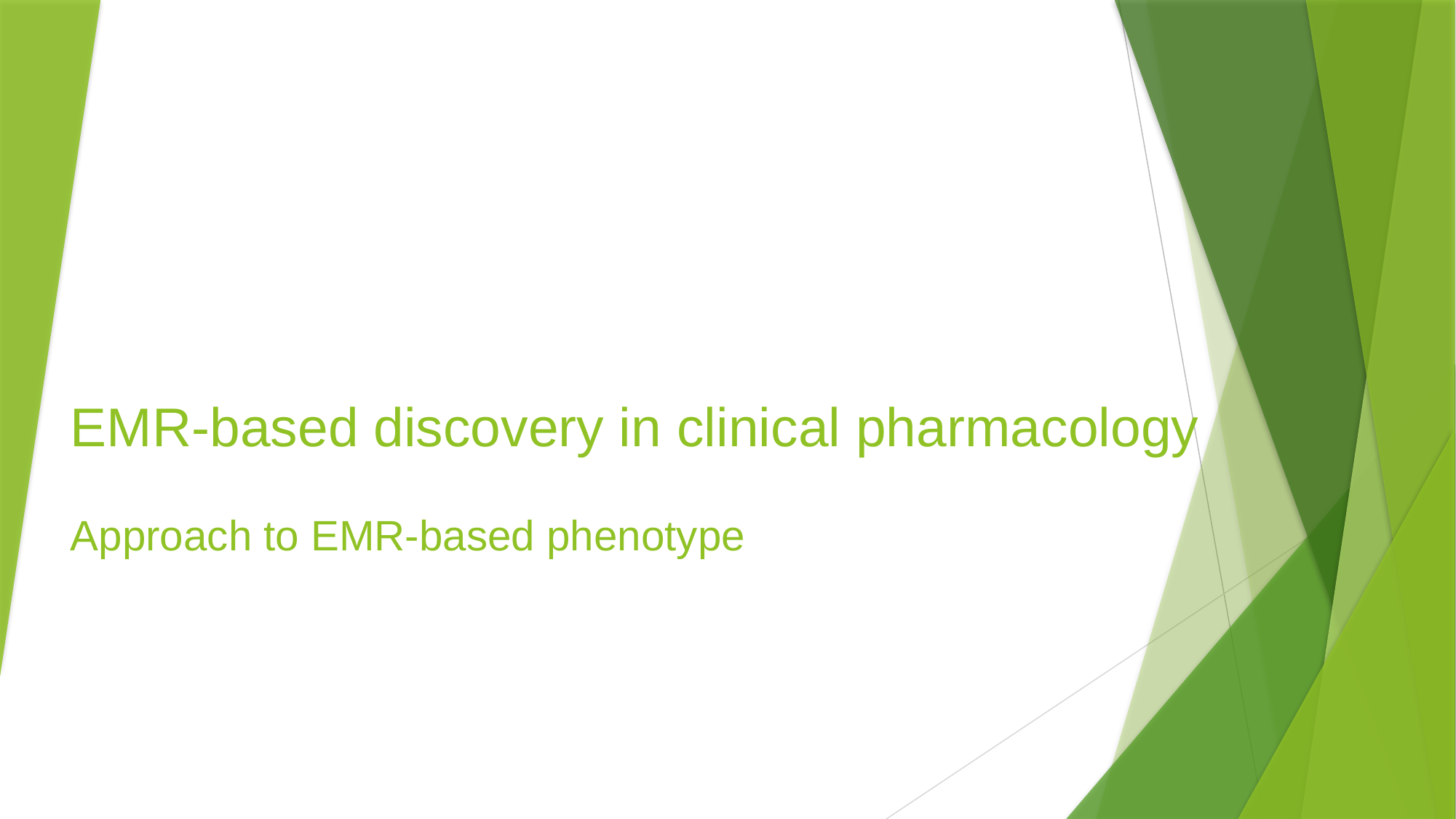

# EMR-based discovery in clinical pharmacology Approach to EMR-based phenotype